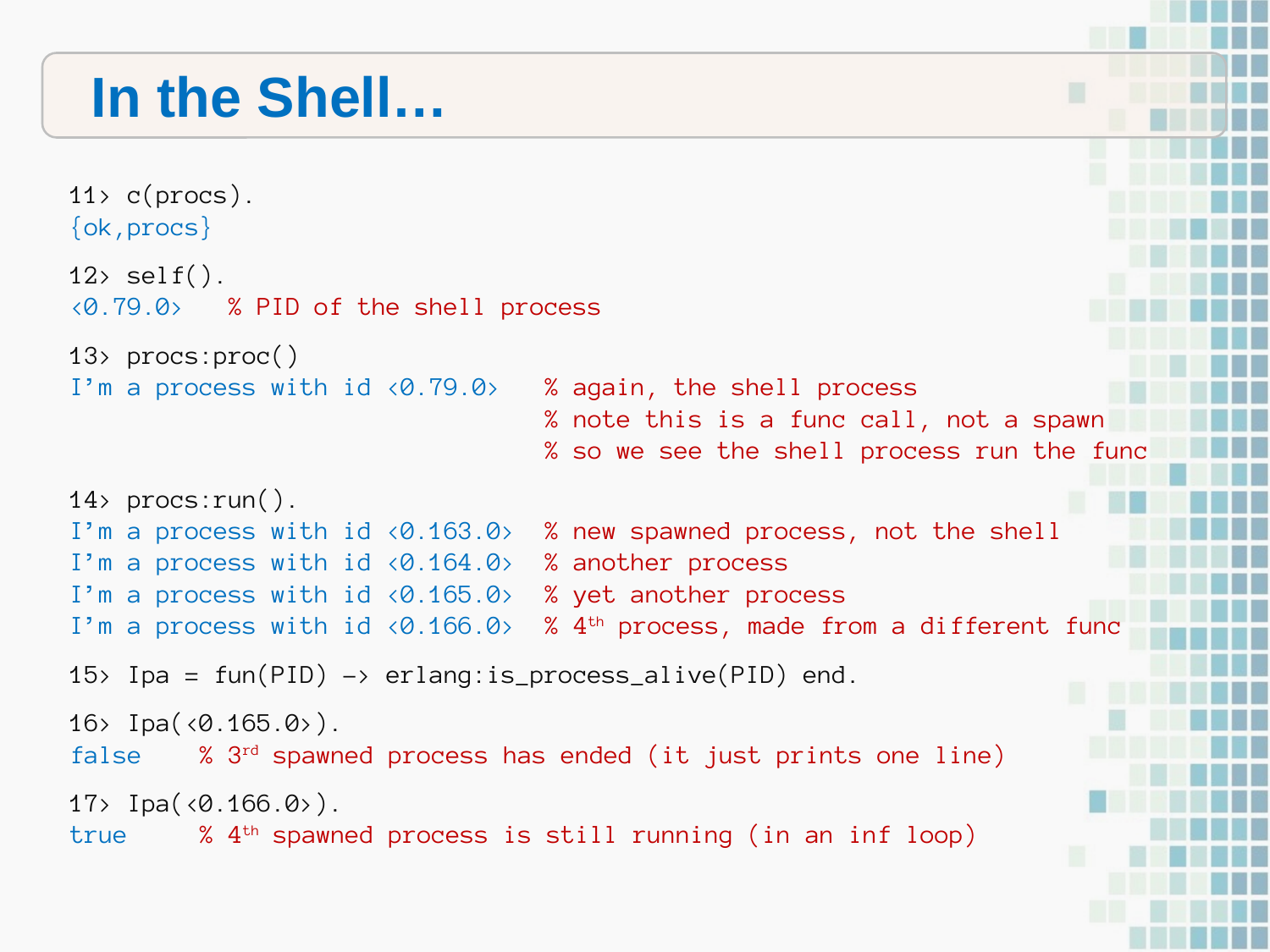

In the Shell…

11> c(procs).
{ok,procs}

12> self().
<0.79.0>   % PID of the shell process

13> procs:proc()
I’m a process with id <0.79.0>   % again, the shell process
                                 % note this is a func call, not a spawn
                                 % so we see the shell process run the func

14> procs:run().
I’m a process with id <0.163.0>  % new spawned process, not the shell
I’m a process with id <0.164.0>  % another process
I’m a process with id <0.165.0>  % yet another process
I’m a process with id <0.166.0>  % 4th process, made from a different func

15> Ipa = fun(PID) -> erlang:is_process_alive(PID) end.

16> Ipa(<0.165.0>).
false    % 3rd spawned process has ended (it just prints one line)

17> Ipa(<0.166.0>).
true     % 4th spawned process is still running (in an inf loop)